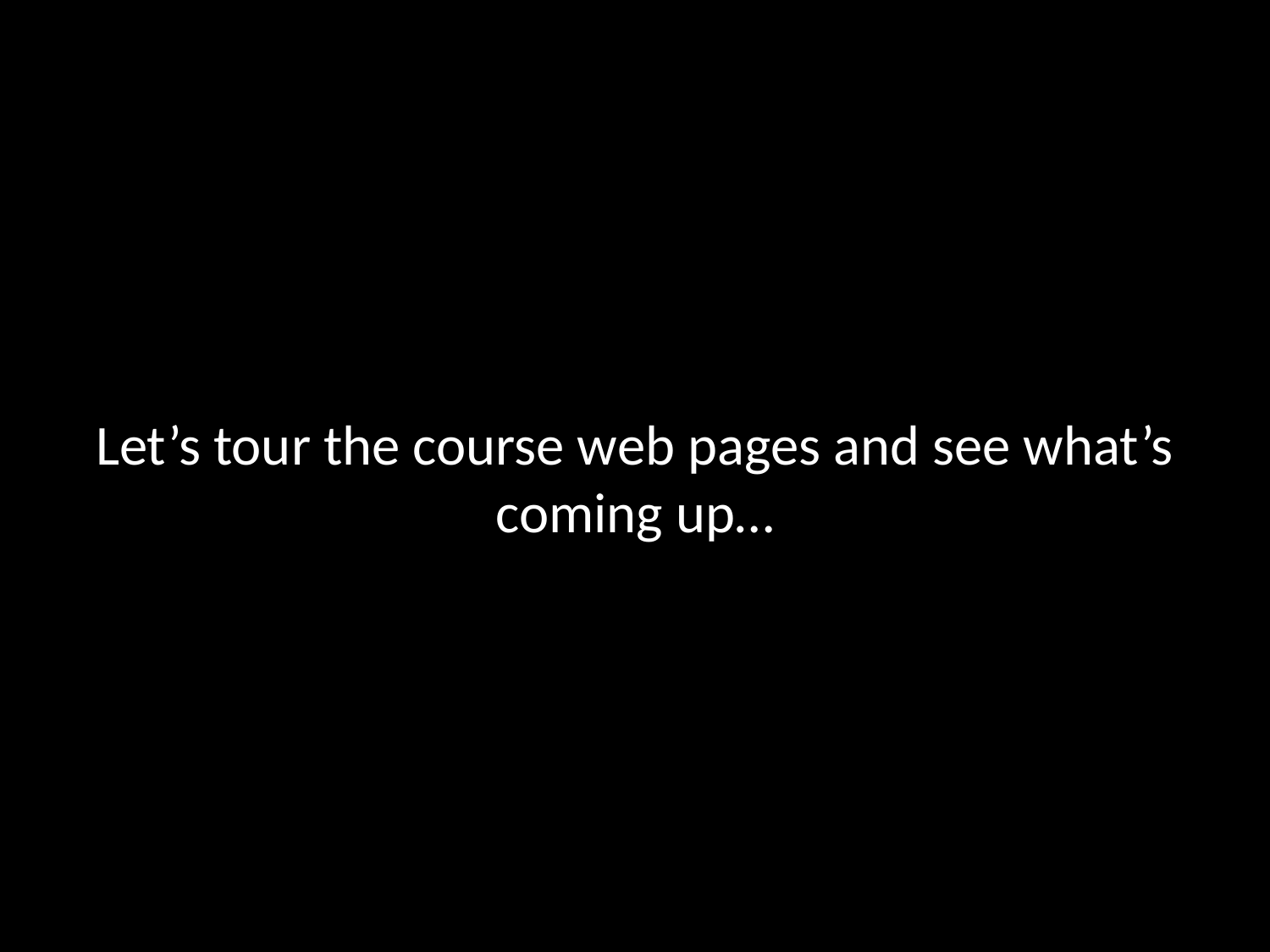

# Let’s tour the course web pages and see what’s coming up…